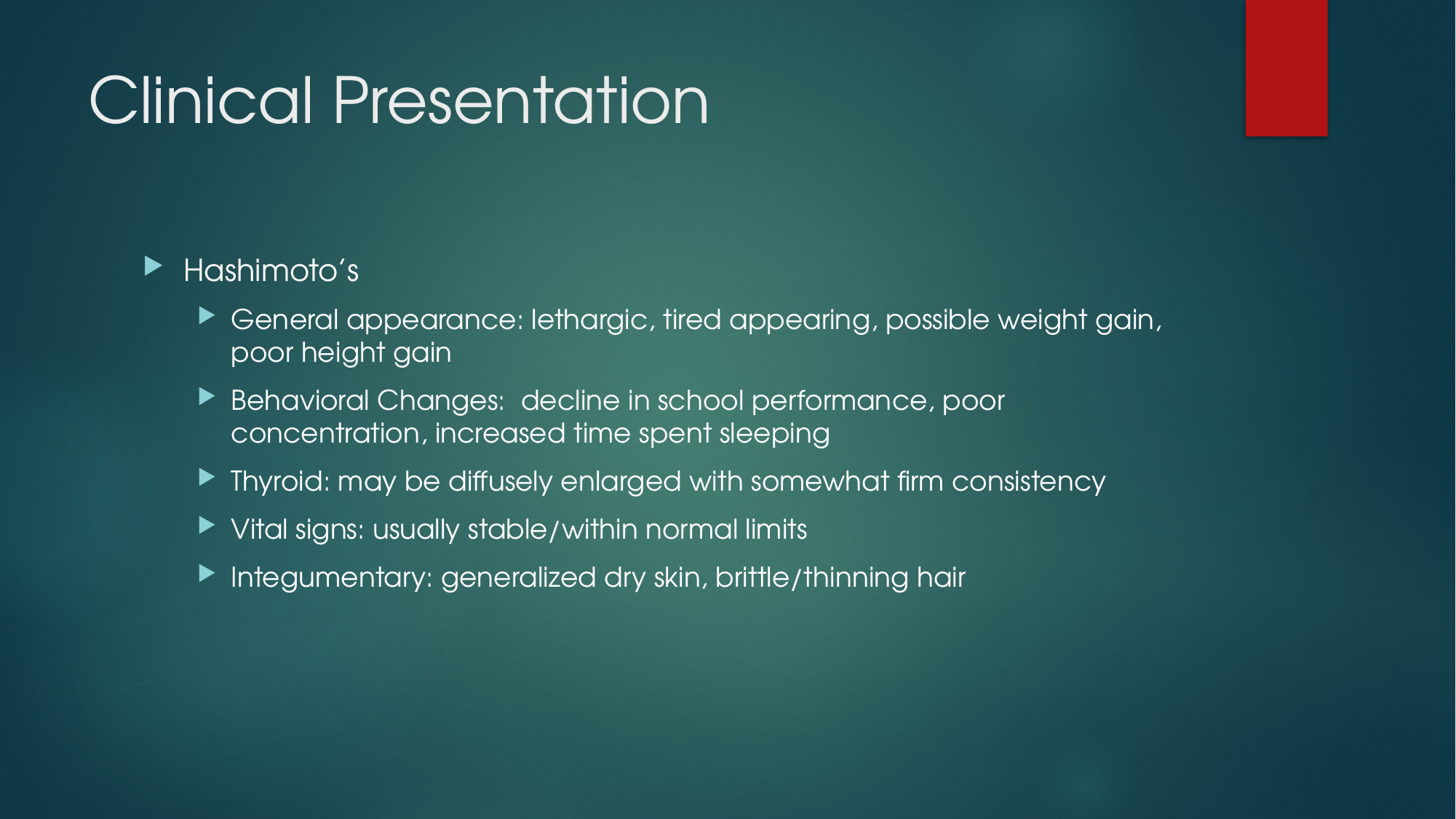

# Clinical Presentation
Hashimoto’s
General appearance: lethargic, tired appearing, possible weight gain, poor height gain
Behavioral Changes:  decline in school performance, poor concentration, increased time spent sleeping
Thyroid: may be diffusely enlarged with somewhat firm consistency
Vital signs: usually stable/within normal limits
Integumentary: generalized dry skin, brittle/thinning hair